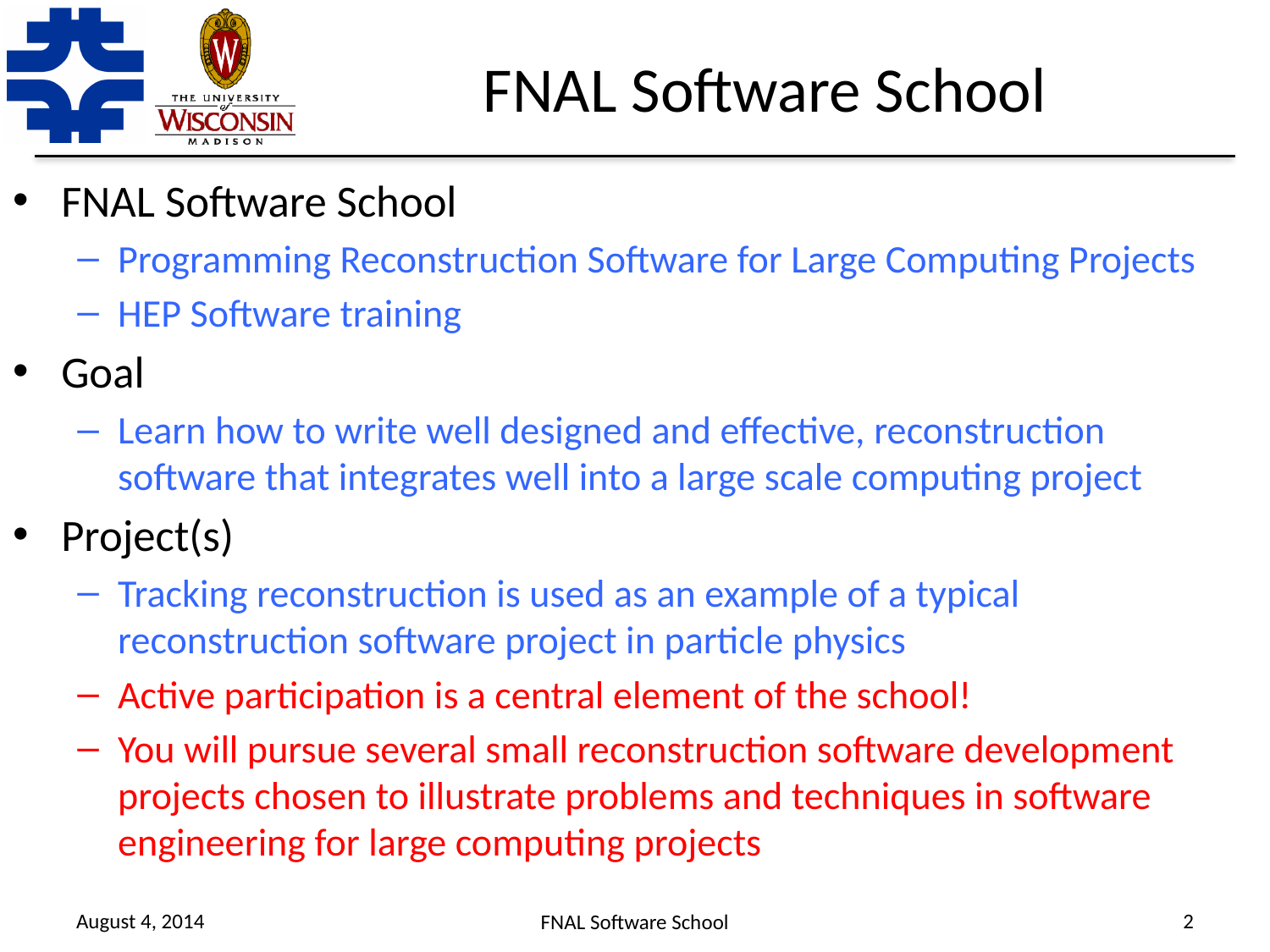

# FNAL Software School
FNAL Software School
Programming Reconstruction Software for Large Computing Projects
HEP Software training
Goal
Learn how to write well designed and effective, reconstruction software that integrates well into a large scale computing project
Project(s)
Tracking reconstruction is used as an example of a typical reconstruction software project in particle physics
Active participation is a central element of the school!
You will pursue several small reconstruction software development projects chosen to illustrate problems and techniques in software engineering for large computing projects

August 4, 2014
2
FNAL Software School